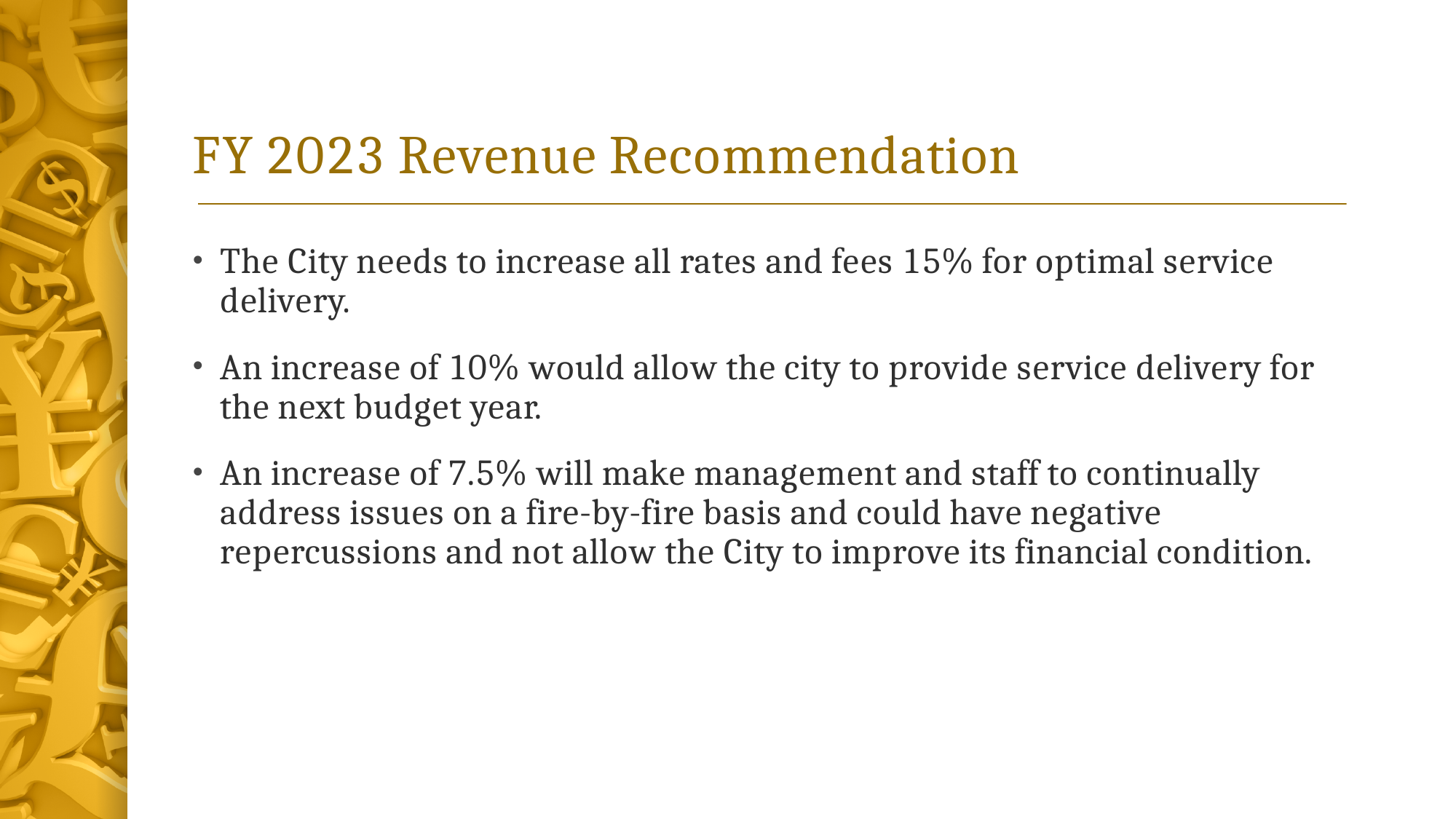

# FY 2023 Revenue Recommendation
The City needs to increase all rates and fees 15% for optimal service delivery.
An increase of 10% would allow the city to provide service delivery for the next budget year.
An increase of 7.5% will make management and staff to continually address issues on a fire-by-fire basis and could have negative repercussions and not allow the City to improve its financial condition.